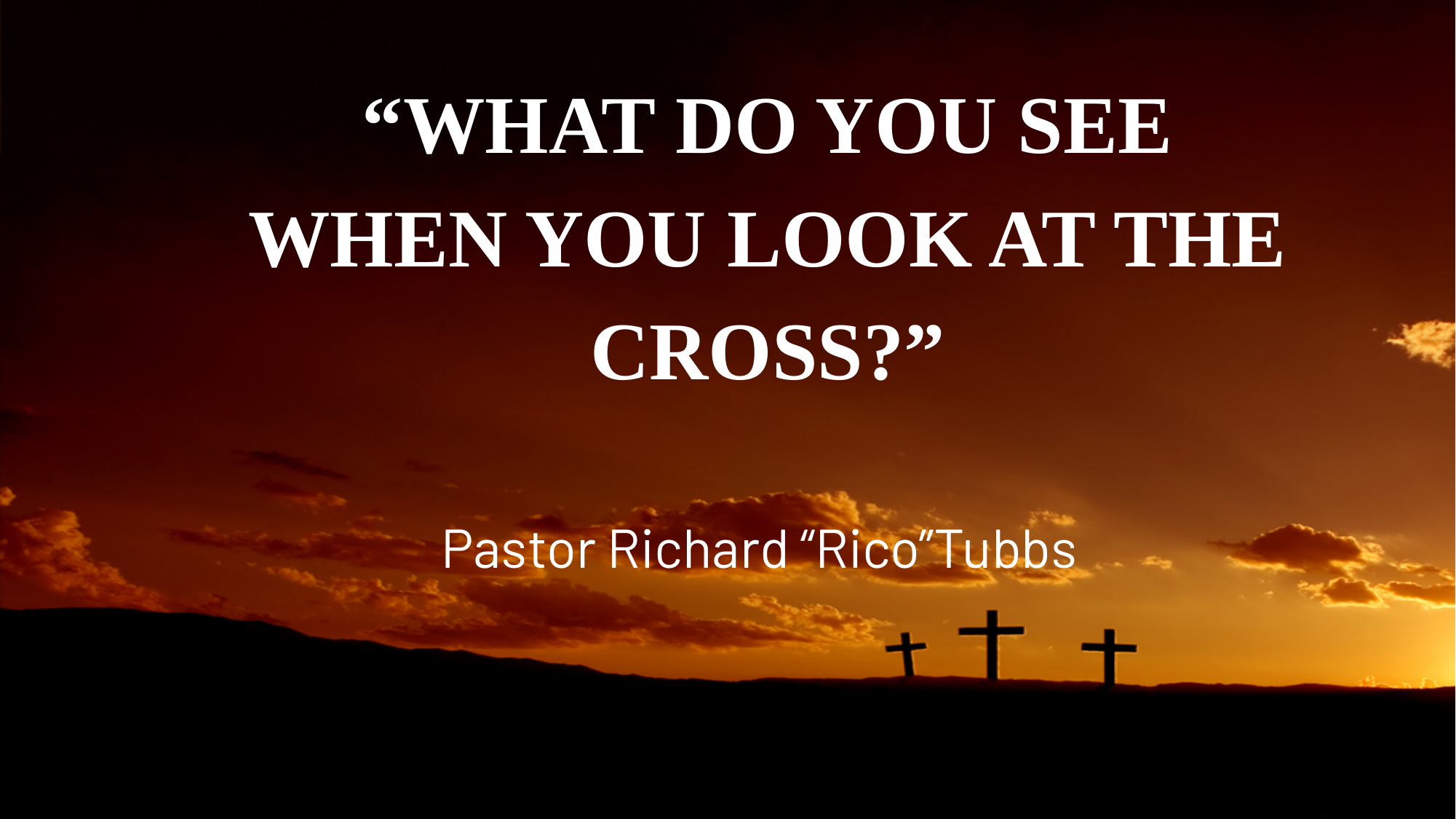

“WHAT DO YOU SEE WHEN YOU LOOK AT THE CROSS?”
Pastor Richard “Rico”Tubbs